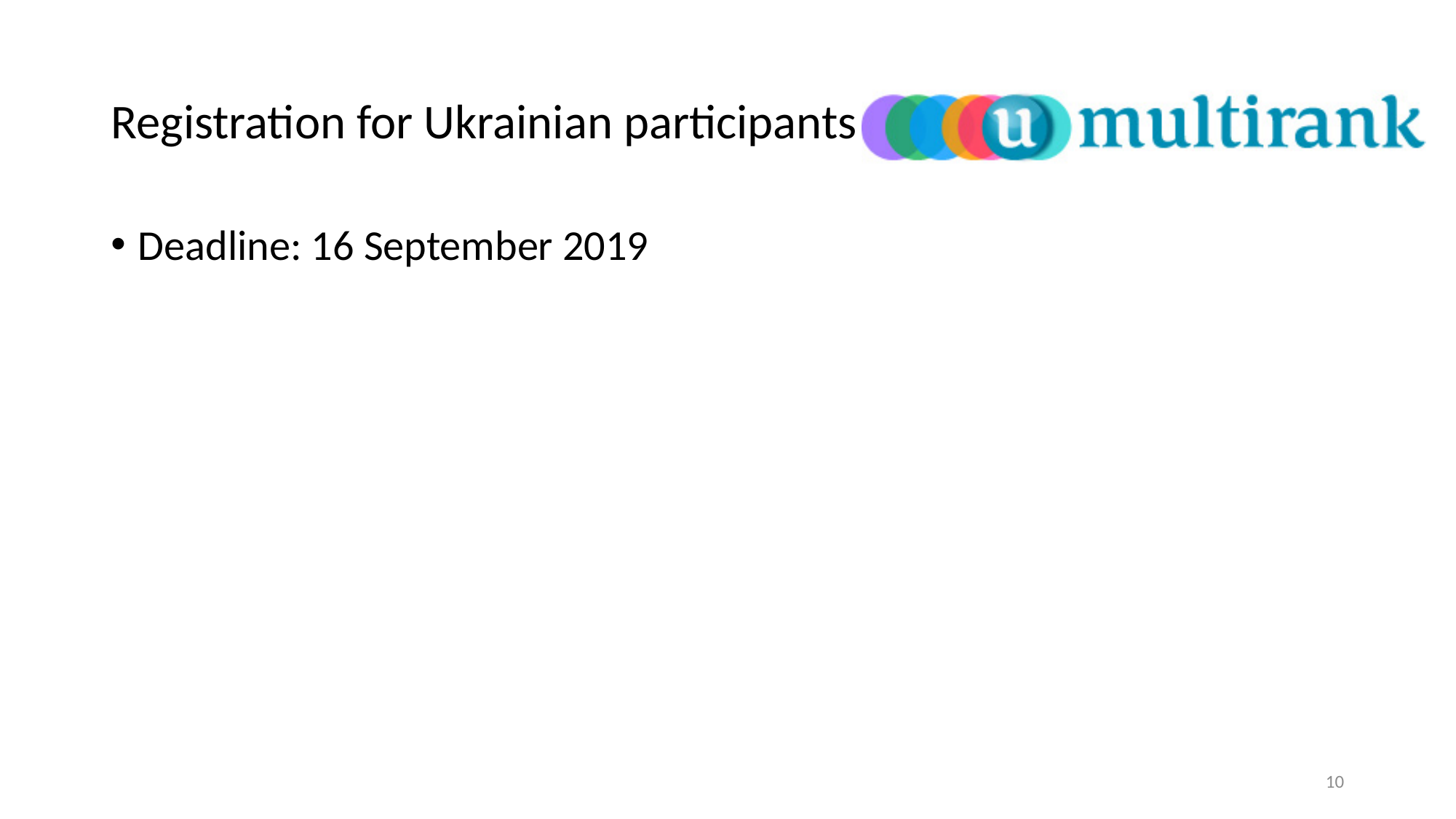

# Registration for Ukrainian participants
Deadline: 16 September 2019
10